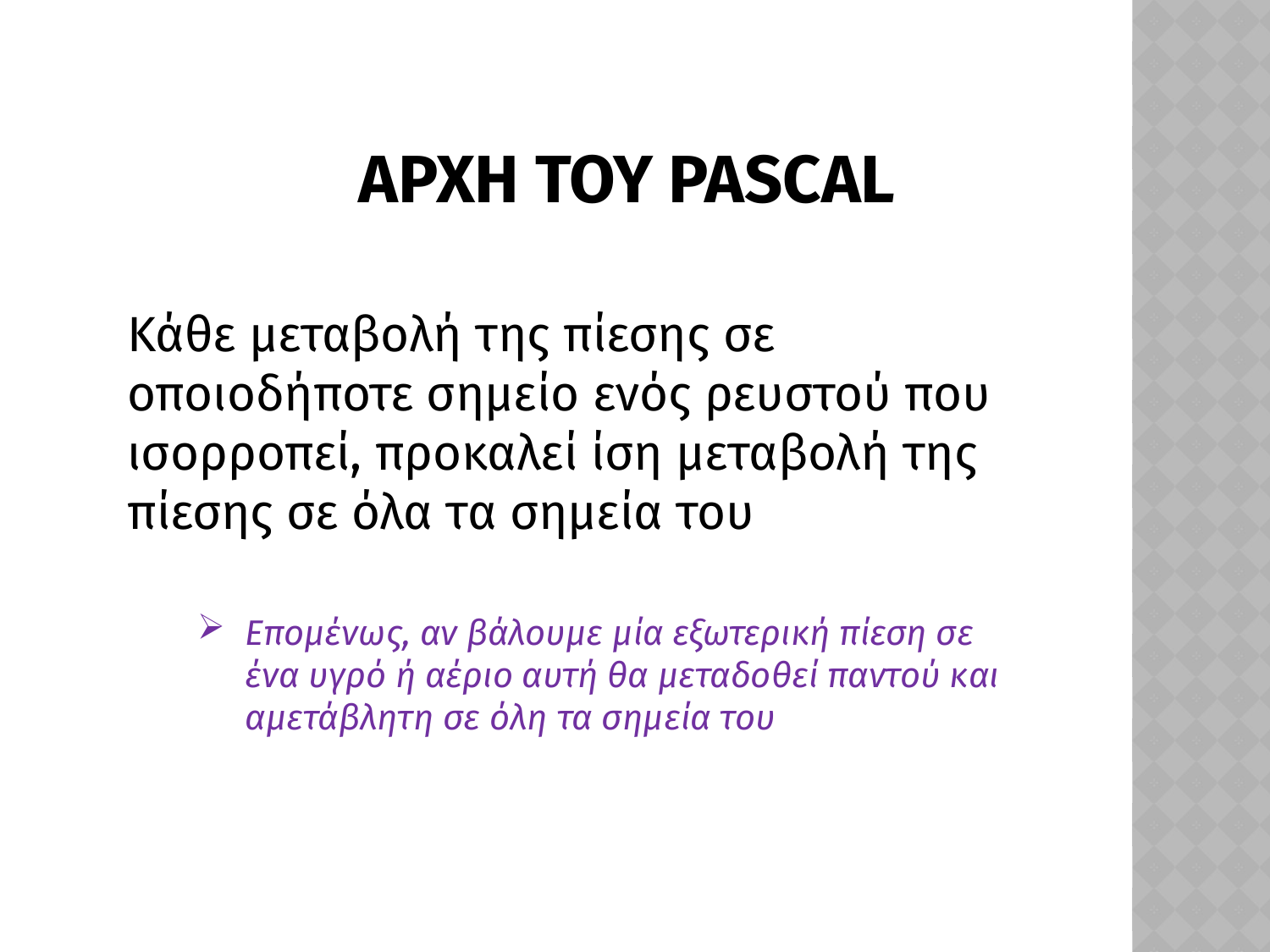

# Aρχη του pascal
Κάθε μεταβολή της πίεσης σε οποιοδήποτε σημείο ενός ρευστού που ισορροπεί, προκαλεί ίση μεταβολή της πίεσης σε όλα τα σημεία του
Επομένως, αν βάλουμε μία εξωτερική πίεση σε ένα υγρό ή αέριο αυτή θα μεταδοθεί παντού και αμετάβλητη σε όλη τα σημεία του